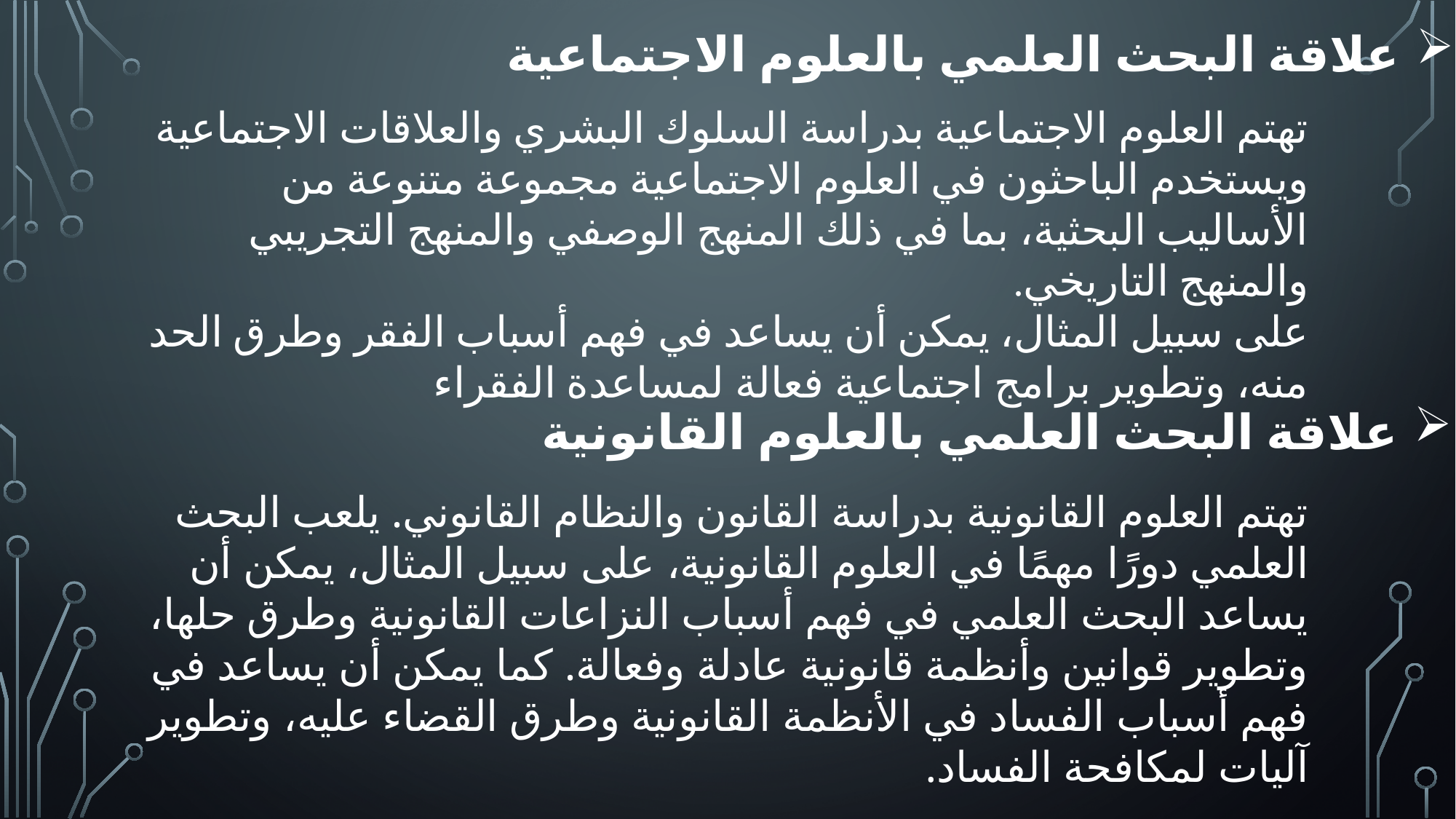

علاقة البحث العلمي بالعلوم الاجتماعية
تهتم العلوم الاجتماعية بدراسة السلوك البشري والعلاقات الاجتماعية ويستخدم الباحثون في العلوم الاجتماعية مجموعة متنوعة من الأساليب البحثية، بما في ذلك المنهج الوصفي والمنهج التجريبي والمنهج التاريخي.
على سبيل المثال، يمكن أن يساعد في فهم أسباب الفقر وطرق الحد منه، وتطوير برامج اجتماعية فعالة لمساعدة الفقراء
علاقة البحث العلمي بالعلوم القانونية
تهتم العلوم القانونية بدراسة القانون والنظام القانوني. يلعب البحث العلمي دورًا مهمًا في العلوم القانونية، على سبيل المثال، يمكن أن يساعد البحث العلمي في فهم أسباب النزاعات القانونية وطرق حلها، وتطوير قوانين وأنظمة قانونية عادلة وفعالة. كما يمكن أن يساعد في فهم أسباب الفساد في الأنظمة القانونية وطرق القضاء عليه، وتطوير آليات لمكافحة الفساد.